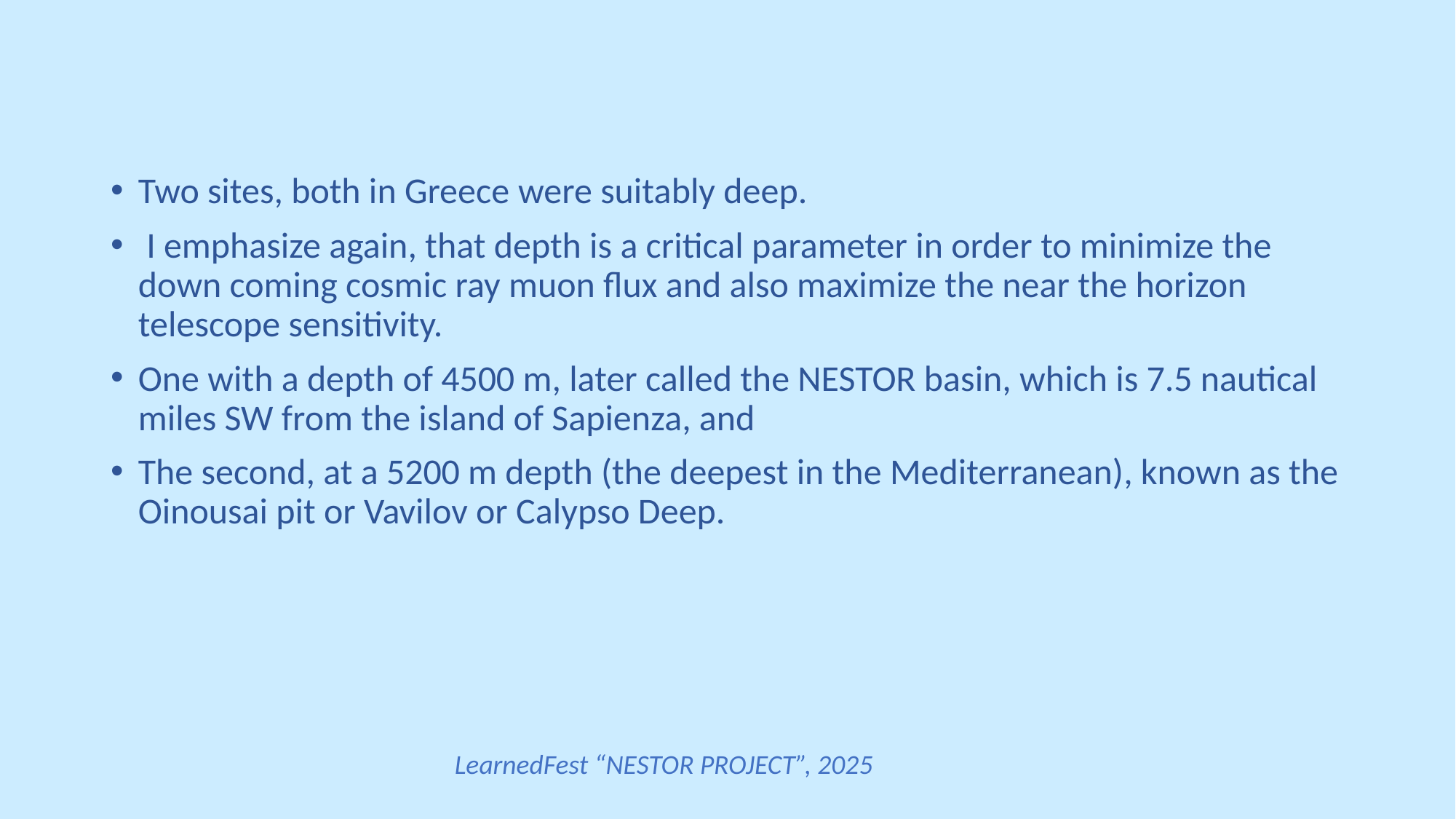

Two sites, both in Greece were suitably deep.
 I emphasize again, that depth is a critical parameter in order to minimize the down coming cosmic ray muon flux and also maximize the near the horizon telescope sensitivity.
One with a depth of 4500 m, later called the NESTOR basin, which is 7.5 nautical miles SW from the island of Sapienza, and
The second, at a 5200 m depth (the deepest in the Mediterranean), known as the Oinousai pit or Vavilov or Calypso Deep.
LearnedFest “NESTOR PROJECT”, 2025